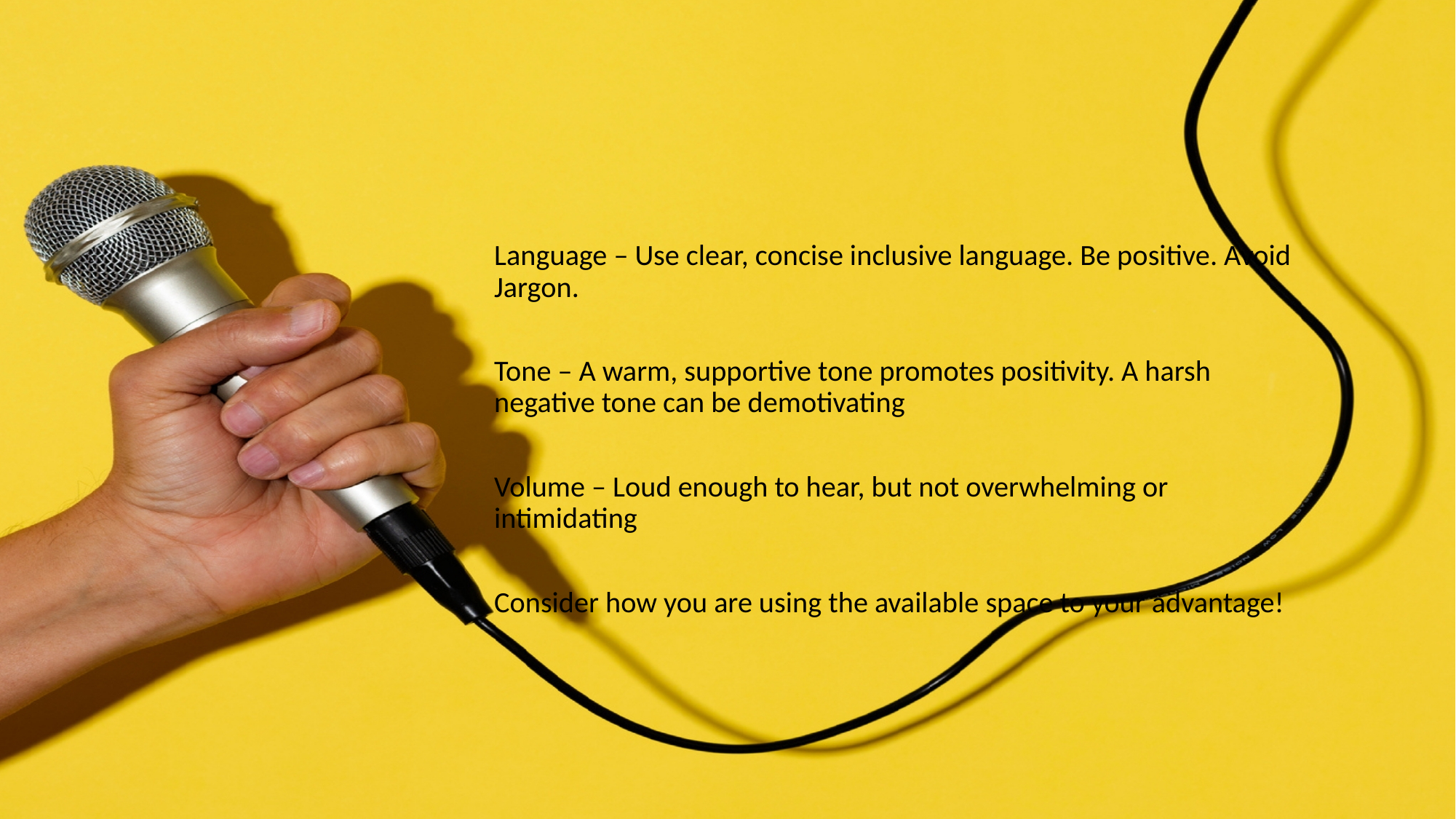

Language – Use clear, concise inclusive language. Be positive. Avoid Jargon.

Tone – A warm, supportive tone promotes positivity. A harsh negative tone can be demotivating

Volume – Loud enough to hear, but not overwhelming or intimidating

Consider how you are using the available space to your advantage!